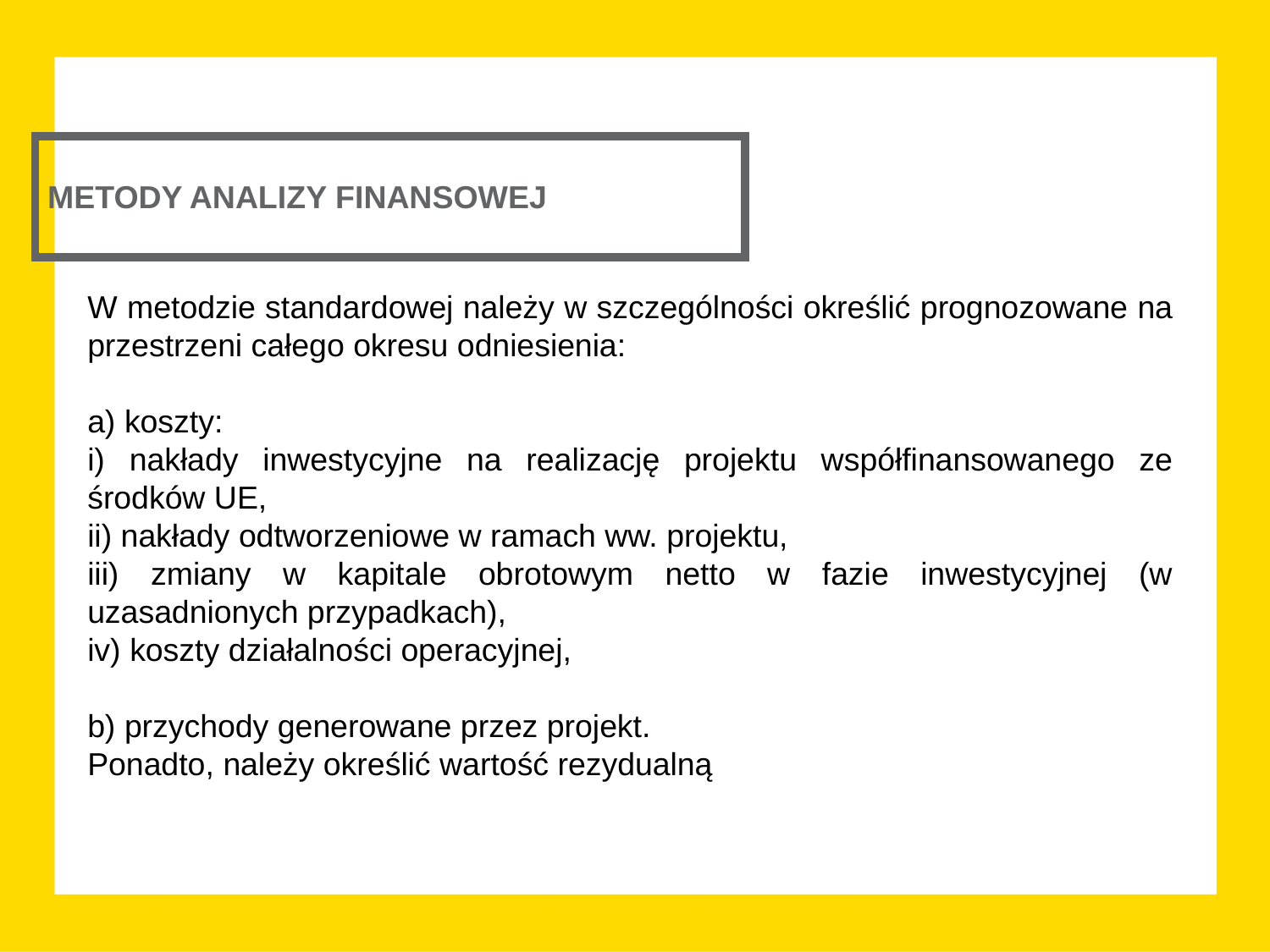

METODY ANALIZY FINANSOWEJ

W metodzie standardowej należy w szczególności określić prognozowane na przestrzeni całego okresu odniesienia:

a) koszty:
i) nakłady inwestycyjne na realizację projektu współfinansowanego ze środków UE,
ii) nakłady odtworzeniowe w ramach ww. projektu,
iii) zmiany w kapitale obrotowym netto w fazie inwestycyjnej (w uzasadnionych przypadkach),
iv) koszty działalności operacyjnej,

b) przychody generowane przez projekt.
Ponadto, należy określić wartość rezydualną